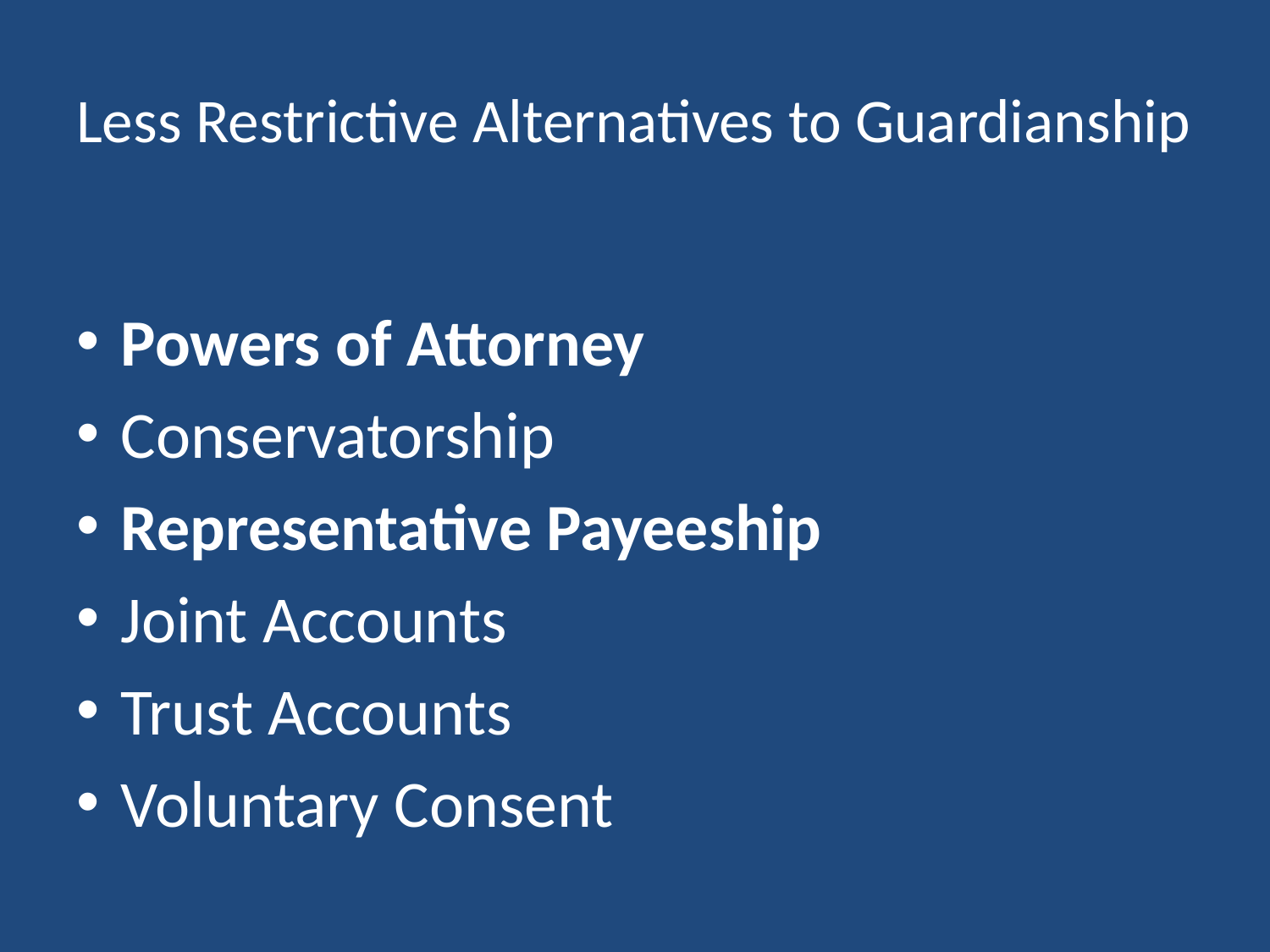

# Less Restrictive Alternatives to Guardianship

Powers of Attorney
Conservatorship
Representative Payeeship
Joint Accounts
Trust Accounts
Voluntary Consent